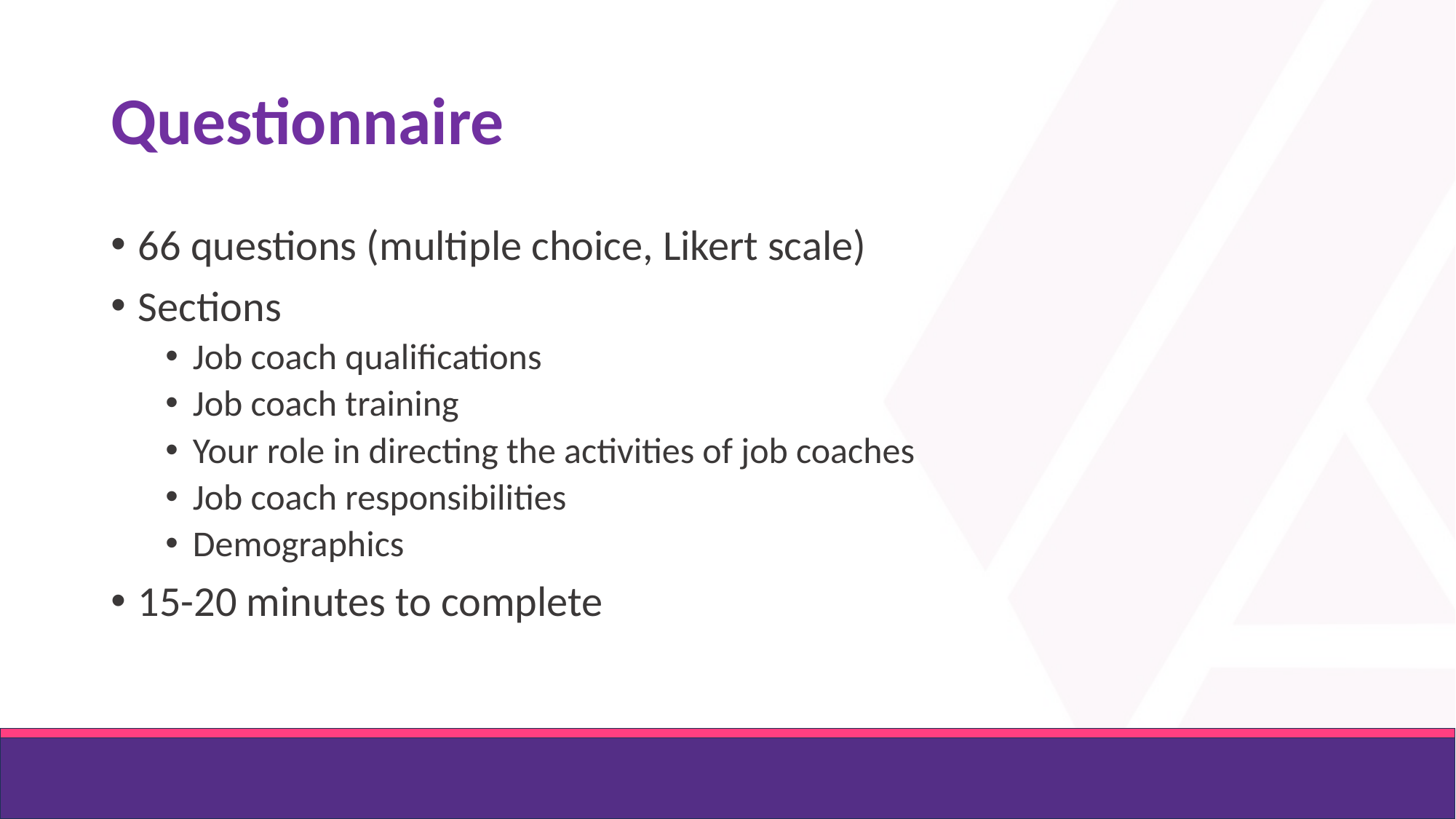

# Questionnaire
66 questions (multiple choice, Likert scale)
Sections
Job coach qualifications
Job coach training
Your role in directing the activities of job coaches
Job coach responsibilities
Demographics
15-20 minutes to complete